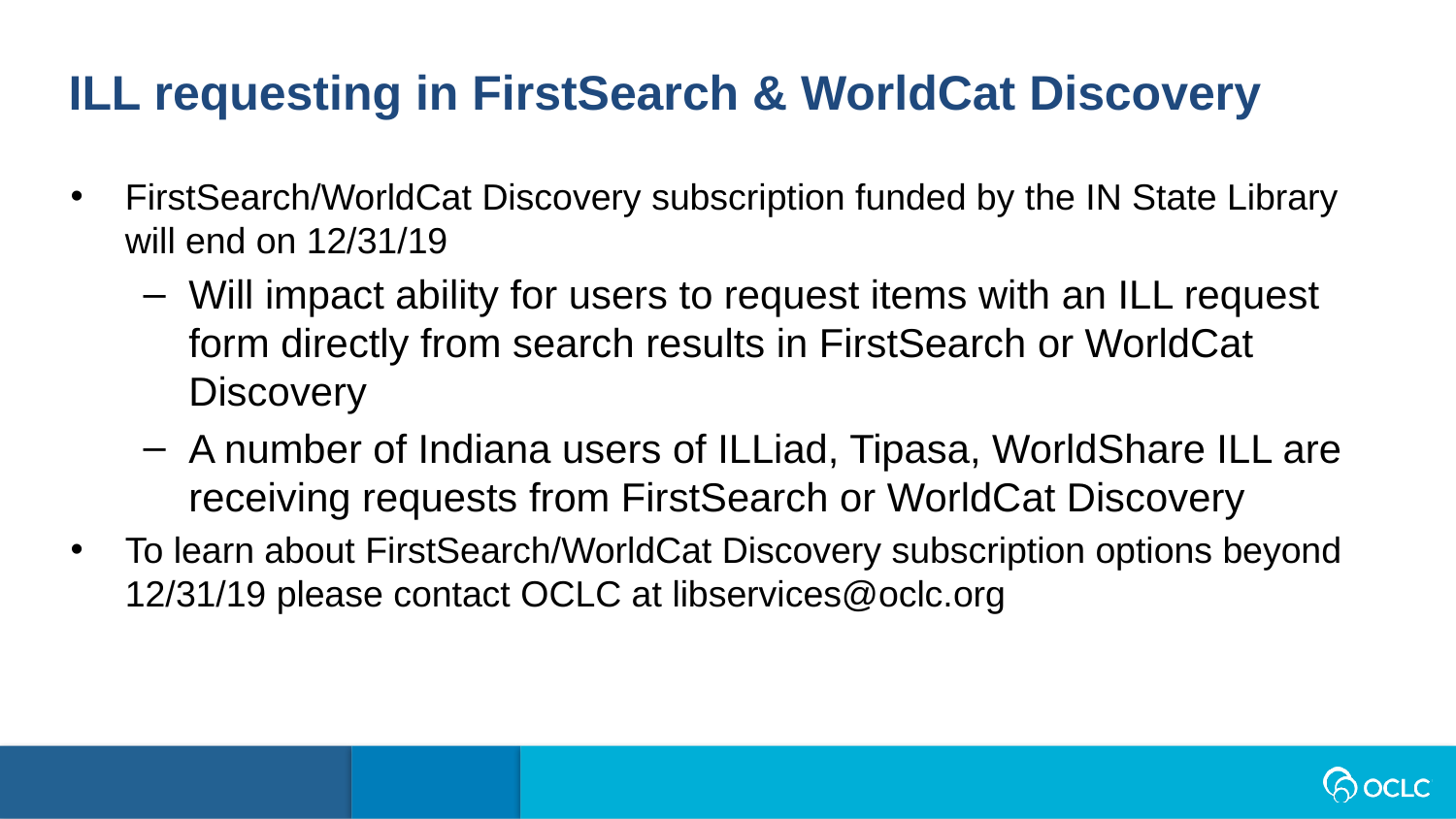

ILL requesting in FirstSearch & WorldCat Discovery
FirstSearch/WorldCat Discovery subscription funded by the IN State Library will end on 12/31/19
Will impact ability for users to request items with an ILL request form directly from search results in FirstSearch or WorldCat Discovery
A number of Indiana users of ILLiad, Tipasa, WorldShare ILL are receiving requests from FirstSearch or WorldCat Discovery
To learn about FirstSearch/WorldCat Discovery subscription options beyond 12/31/19 please contact OCLC at libservices@oclc.org